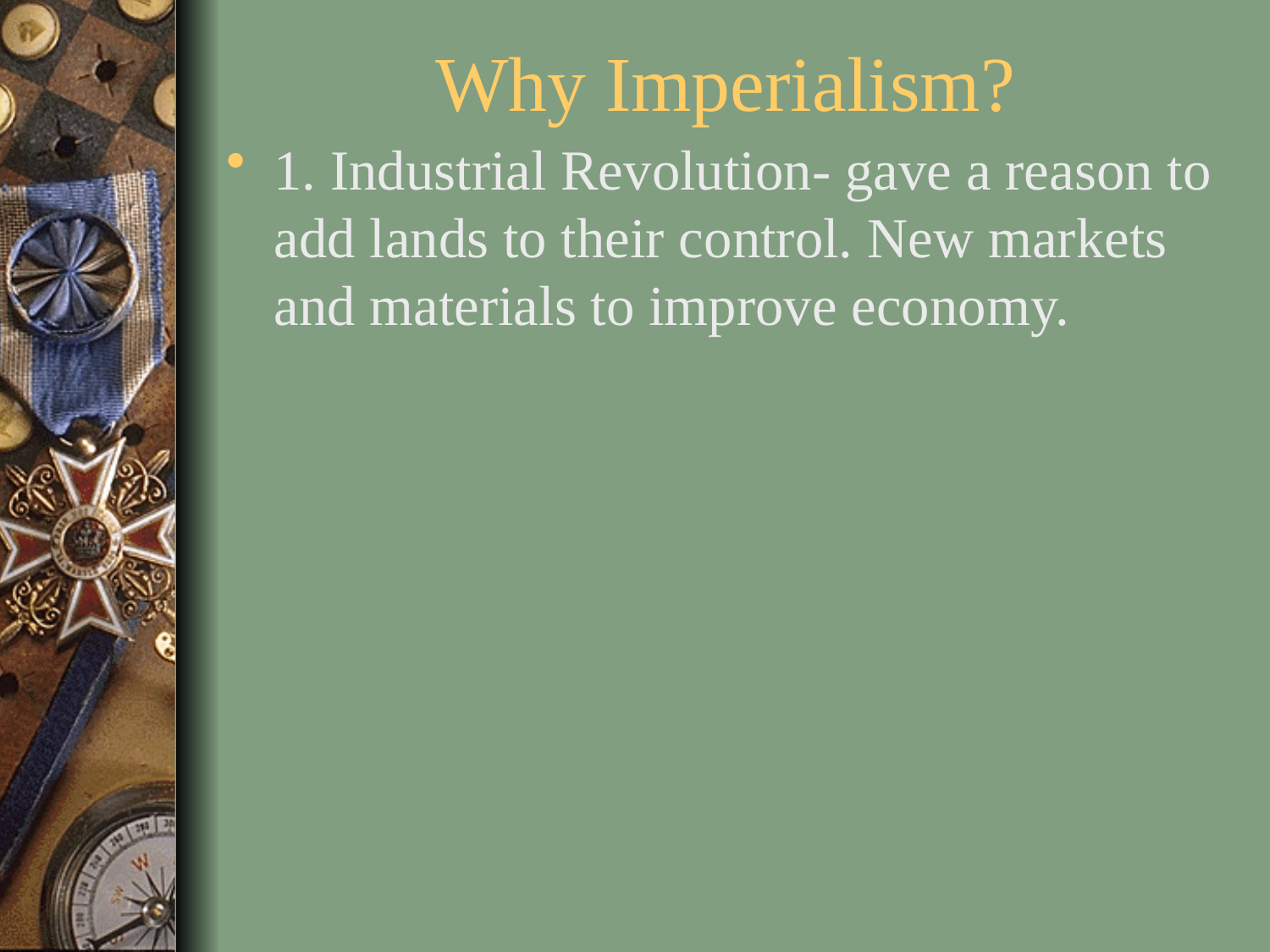

# Why Imperialism?
1. Industrial Revolution- gave a reason to add lands to their control. New markets and materials to improve economy.